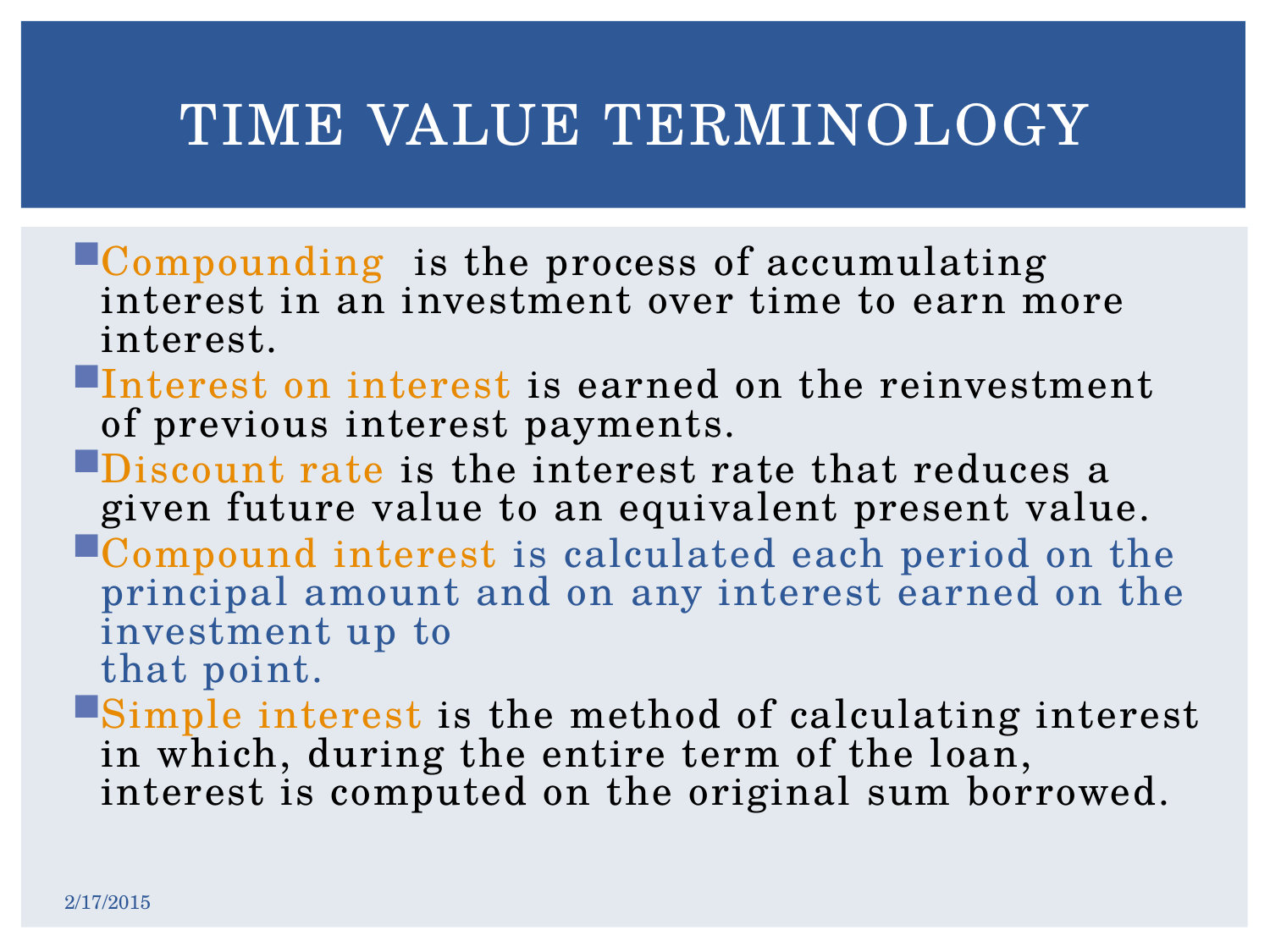

# Time Value Terminology
Compounding  is the process of accumulating interest in an investment over time to earn more interest.
Interest on interest is earned on the reinvestment of previous interest payments.
Discount rate is the interest rate that reduces a given future value to an equivalent present value.
Compound interest is calculated each period on the principal amount and on any interest earned on the investment up to
that point.
Simple interest is the method of calculating interest in which, during the entire term of the loan, interest is computed on the original sum borrowed.

2/17/2015